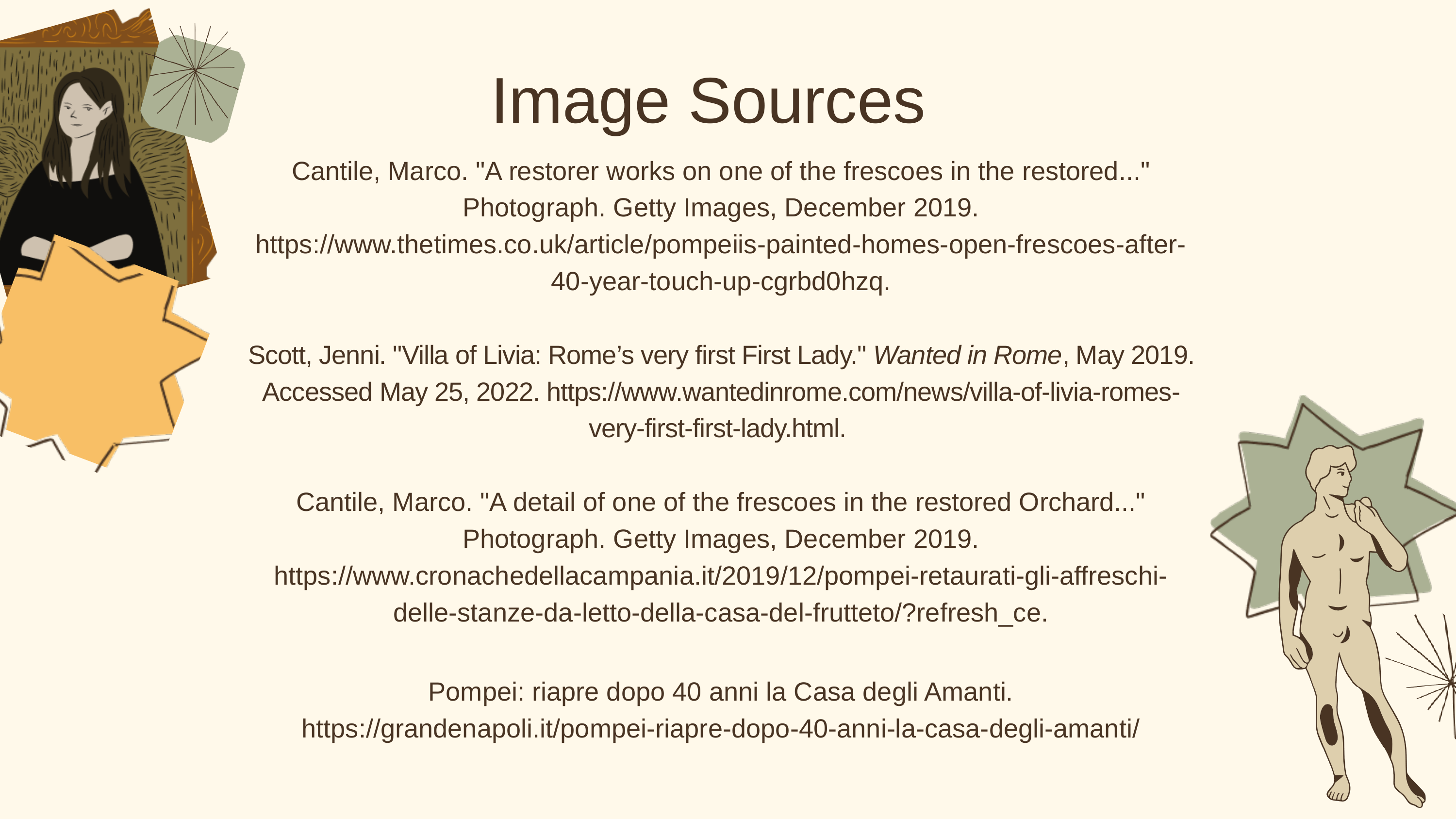

Image Sources
Cantile, Marco. "A restorer works on one of the frescoes in the restored..." Photograph. Getty Images, December 2019. https://www.thetimes.co.uk/article/pompeiis-painted-homes-open-frescoes-after-40-year-touch-up-cgrbd0hzq.

Scott, Jenni. "Villa of Livia: Rome’s very first First Lady." Wanted in Rome, May 2019. Accessed May 25, 2022. https://www.wantedinrome.com/news/villa-of-livia-romes-very-first-first-lady.html.

Cantile, Marco. "A detail of one of the frescoes in the restored Orchard..." Photograph. Getty Images, December 2019. https://www.cronachedellacampania.it/2019/12/pompei-retaurati-gli-affreschi-delle-stanze-da-letto-della-casa-del-frutteto/?refresh_ce.

Pompei: riapre dopo 40 anni la Casa degli Amanti.
https://grandenapoli.it/pompei-riapre-dopo-40-anni-la-casa-degli-amanti/